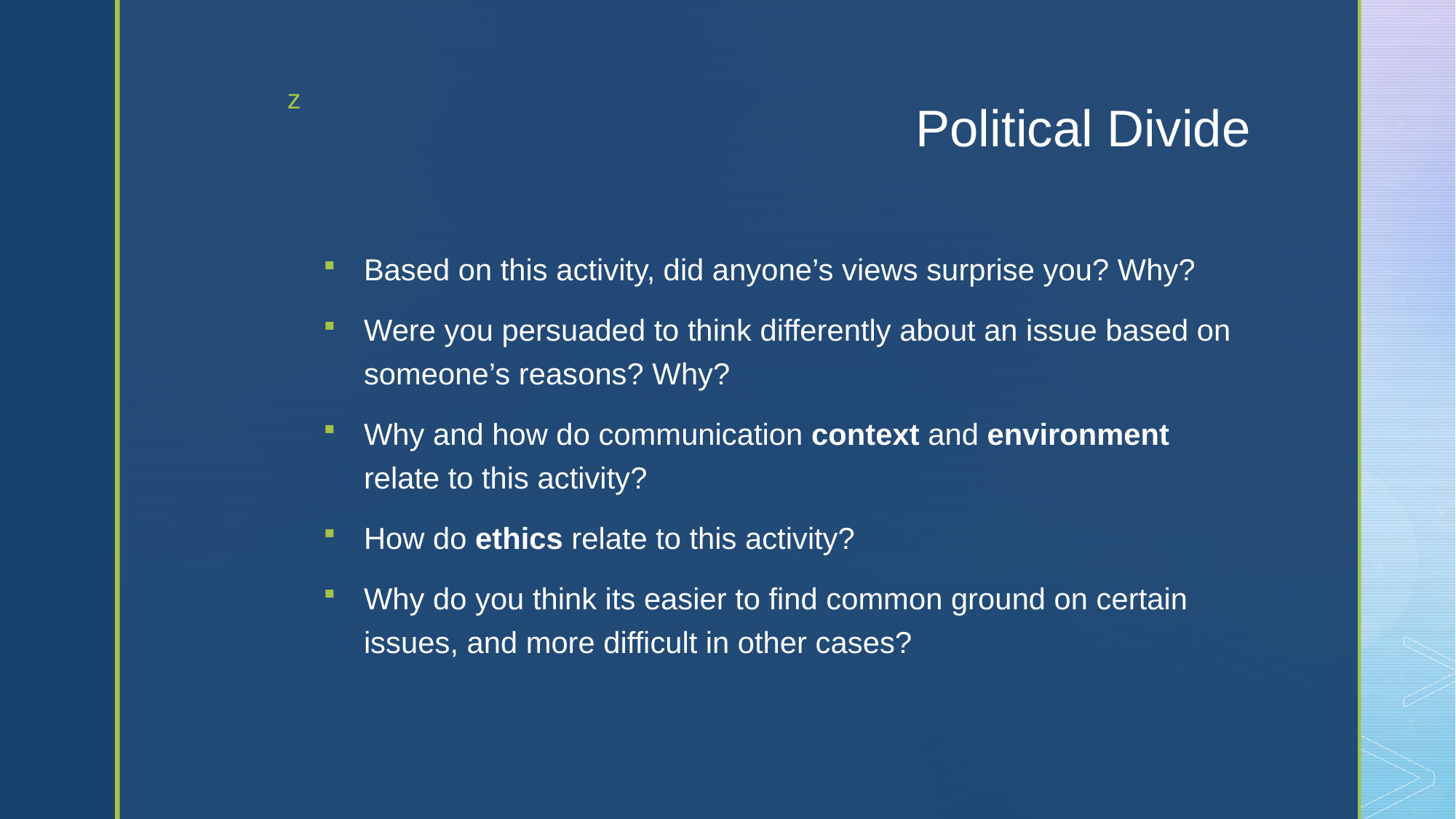

# Political Divide
Based on this activity, did anyone’s views surprise you? Why?
Were you persuaded to think differently about an issue based on someone’s reasons? Why?
Why and how do communication context and environment relate to this activity?
How do ethics relate to this activity?
Why do you think its easier to find common ground on certain issues, and more difficult in other cases?